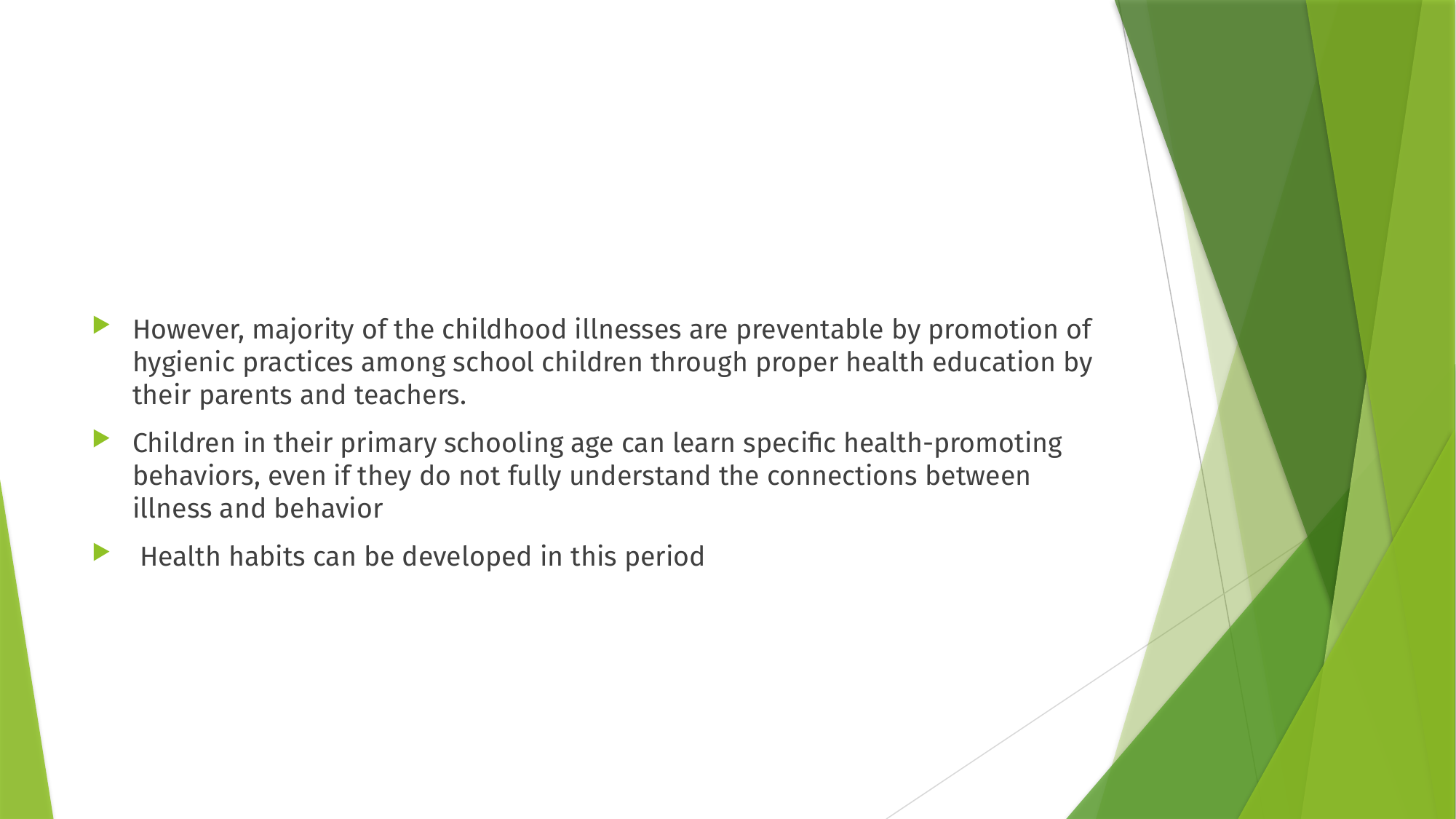

#

However, majority of the childhood illnesses are preventable by promotion of hygienic practices among school children through proper health education by their parents and teachers.
Children in their primary schooling age can learn specific health-promoting behaviors, even if they do not fully understand the connections between illness and behavior
 Health habits can be developed in this period